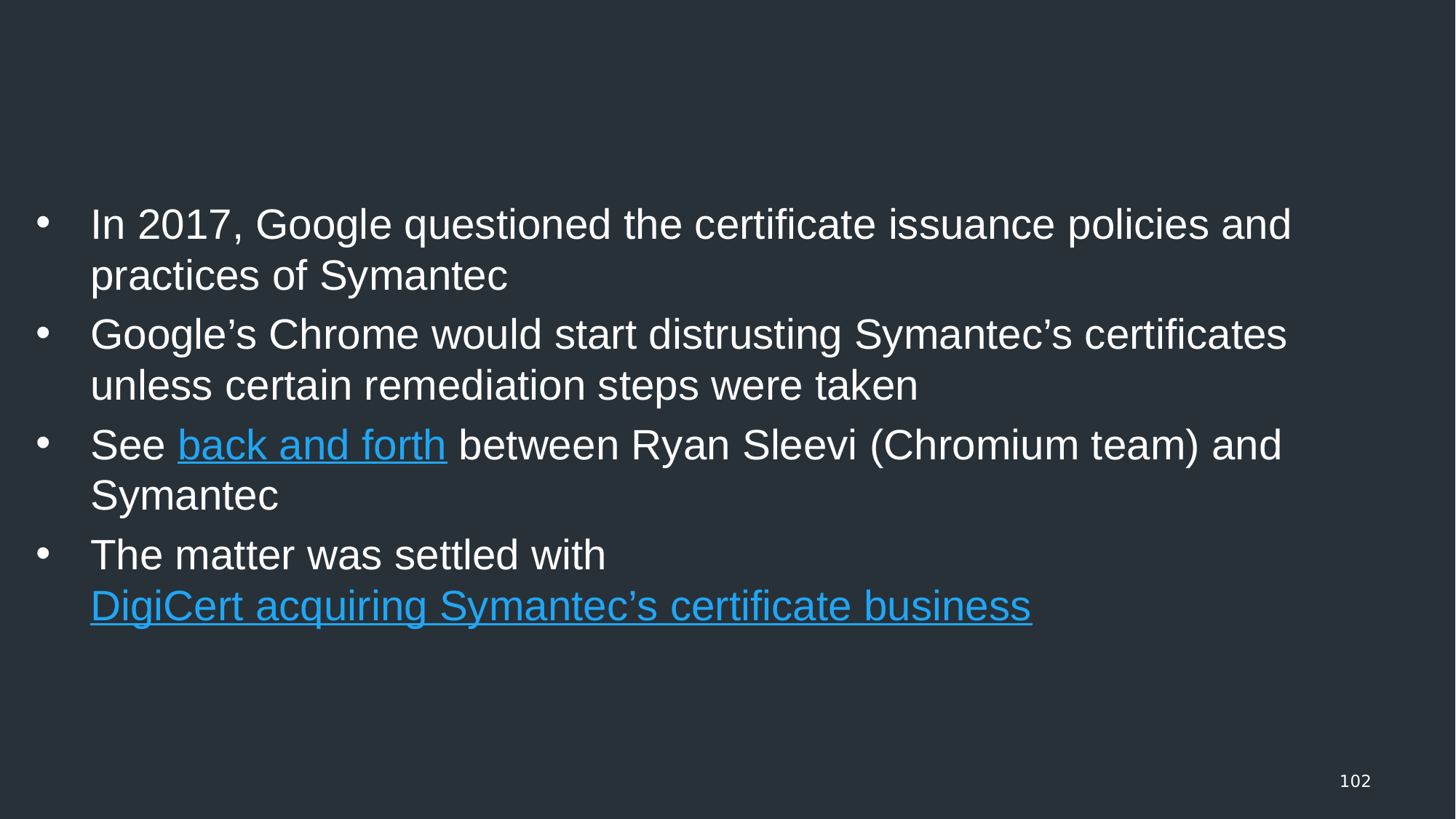

#
In 2017, Google questioned the certificate issuance policies and practices of Symantec
Google’s Chrome would start distrusting Symantec’s certificates unless certain remediation steps were taken
See back and forth between Ryan Sleevi (Chromium team) and Symantec
The matter was settled with DigiCert acquiring Symantec’s certificate business

102